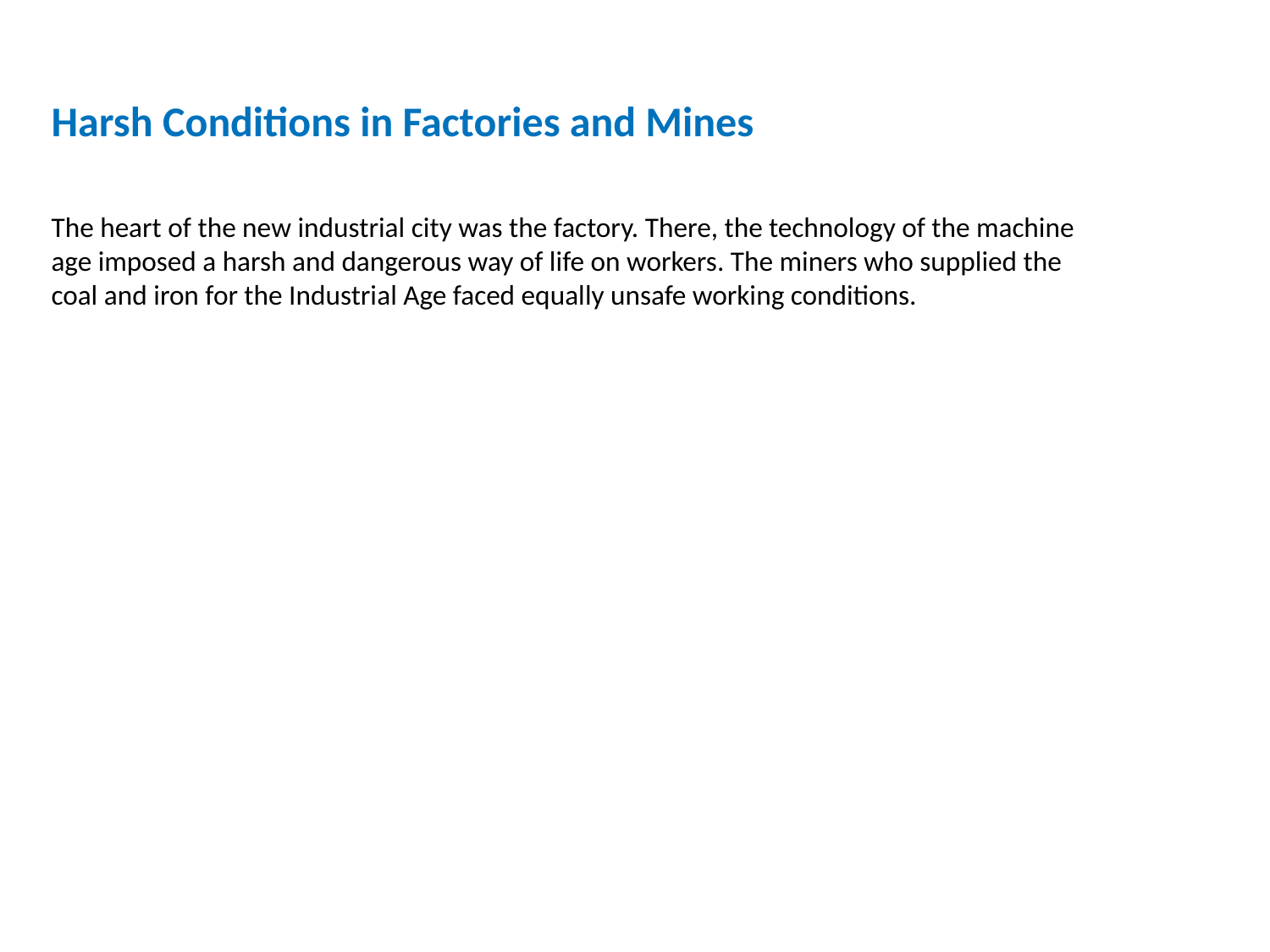

Harsh Conditions in Factories and Mines
The heart of the new industrial city was the factory. There, the technology of the machine age imposed a harsh and dangerous way of life on workers. The miners who supplied the coal and iron for the Industrial Age faced equally unsafe working conditions.